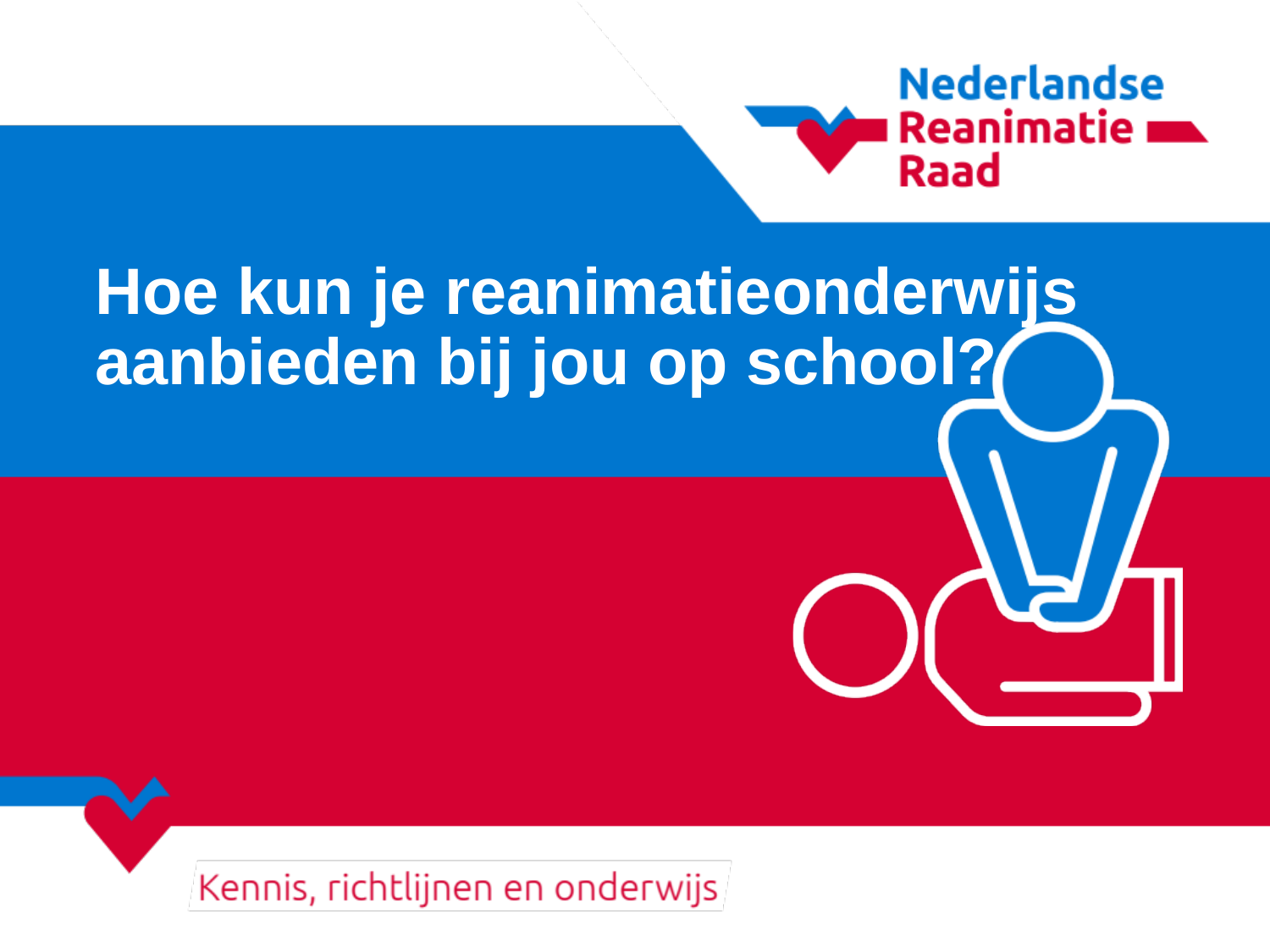

# Hoe kun je reanimatieonderwijs aanbieden bij jou op school?